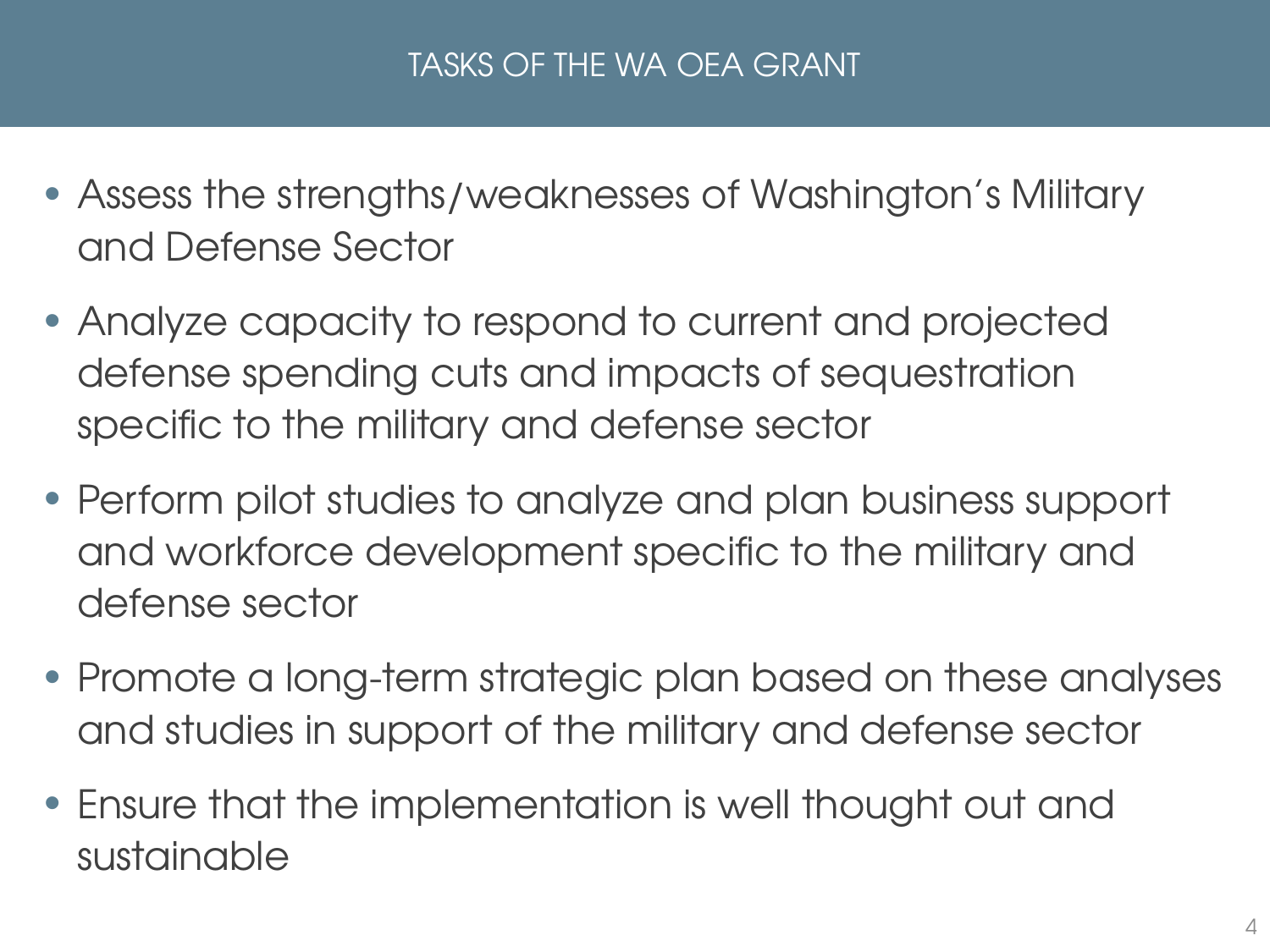

# Tasks of the WA OEA Grant
Assess the strengths/weaknesses of Washington’s Military and Defense Sector
Analyze capacity to respond to current and projected defense spending cuts and impacts of sequestration specific to the military and defense sector
Perform pilot studies to analyze and plan business support and workforce development specific to the military and defense sector
Promote a long-term strategic plan based on these analyses and studies in support of the military and defense sector
Ensure that the implementation is well thought out and sustainable

4